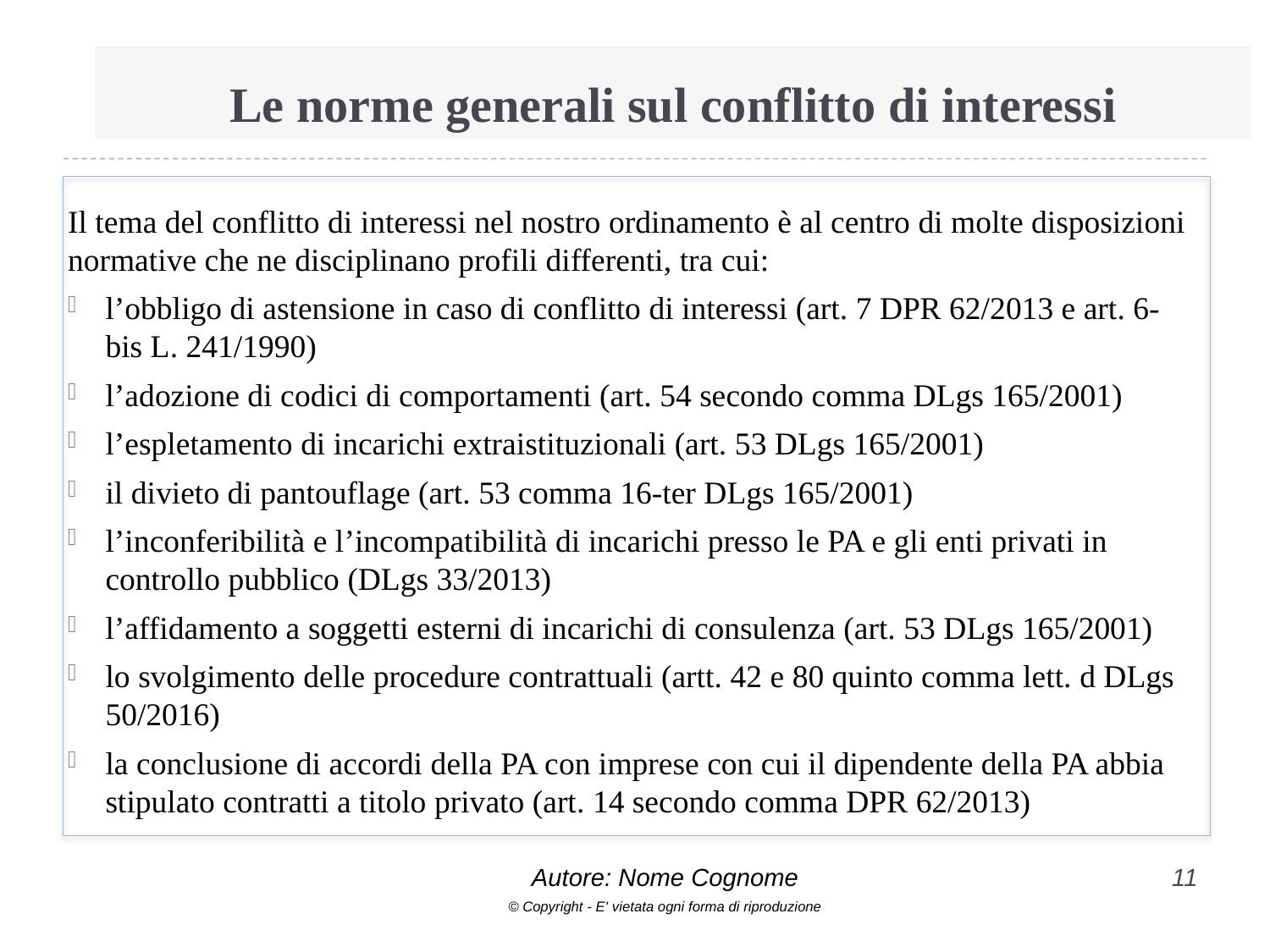

# Le norme generali sul conflitto di interessi

Il tema del conflitto di interessi nel nostro ordinamento è al centro di molte disposizioni normative che ne disciplinano profili differenti, tra cui:
l’obbligo di astensione in caso di conflitto di interessi (art. 7 DPR 62/2013 e art. 6-bis L. 241/1990)
l’adozione di codici di comportamenti (art. 54 secondo comma DLgs 165/2001)
l’espletamento di incarichi extraistituzionali (art. 53 DLgs 165/2001)
il divieto di pantouflage (art. 53 comma 16-ter DLgs 165/2001)
l’inconferibilità e l’incompatibilità di incarichi presso le PA e gli enti privati in controllo pubblico (DLgs 33/2013)
l’affidamento a soggetti esterni di incarichi di consulenza (art. 53 DLgs 165/2001)
lo svolgimento delle procedure contrattuali (artt. 42 e 80 quinto comma lett. d DLgs 50/2016)
la conclusione di accordi della PA con imprese con cui il dipendente della PA abbia stipulato contratti a titolo privato (art. 14 secondo comma DPR 62/2013)